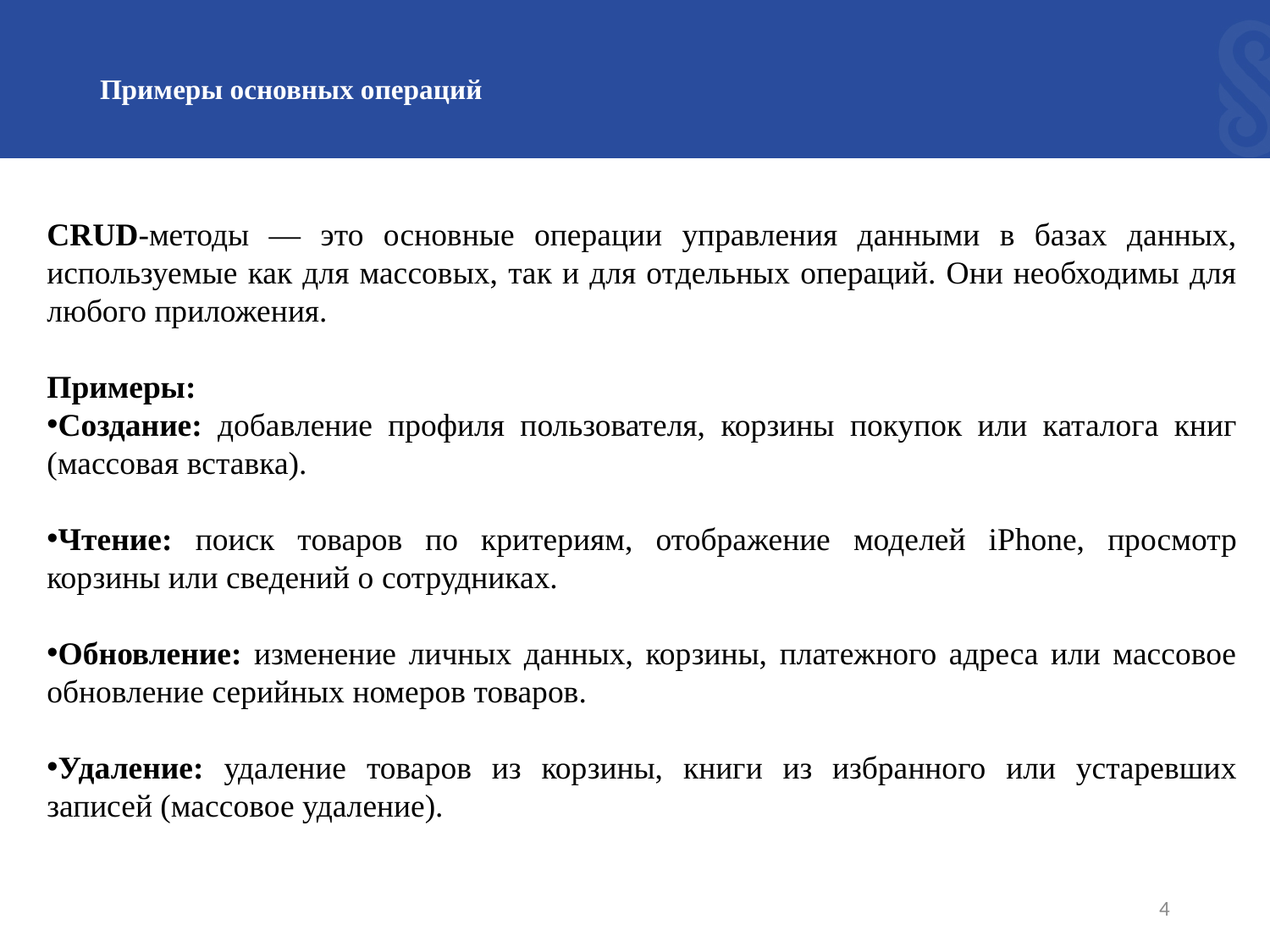

# Примеры основных операций
CRUD-методы — это основные операции управления данными в базах данных, используемые как для массовых, так и для отдельных операций. Они необходимы для любого приложения.

Примеры:
Создание: добавление профиля пользователя, корзины покупок или каталога книг (массовая вставка).

Чтение: поиск товаров по критериям, отображение моделей iPhone, просмотр корзины или сведений о сотрудниках.

Обновление: изменение личных данных, корзины, платежного адреса или массовое обновление серийных номеров товаров.

Удаление: удаление товаров из корзины, книги из избранного или устаревших записей (массовое удаление).
4